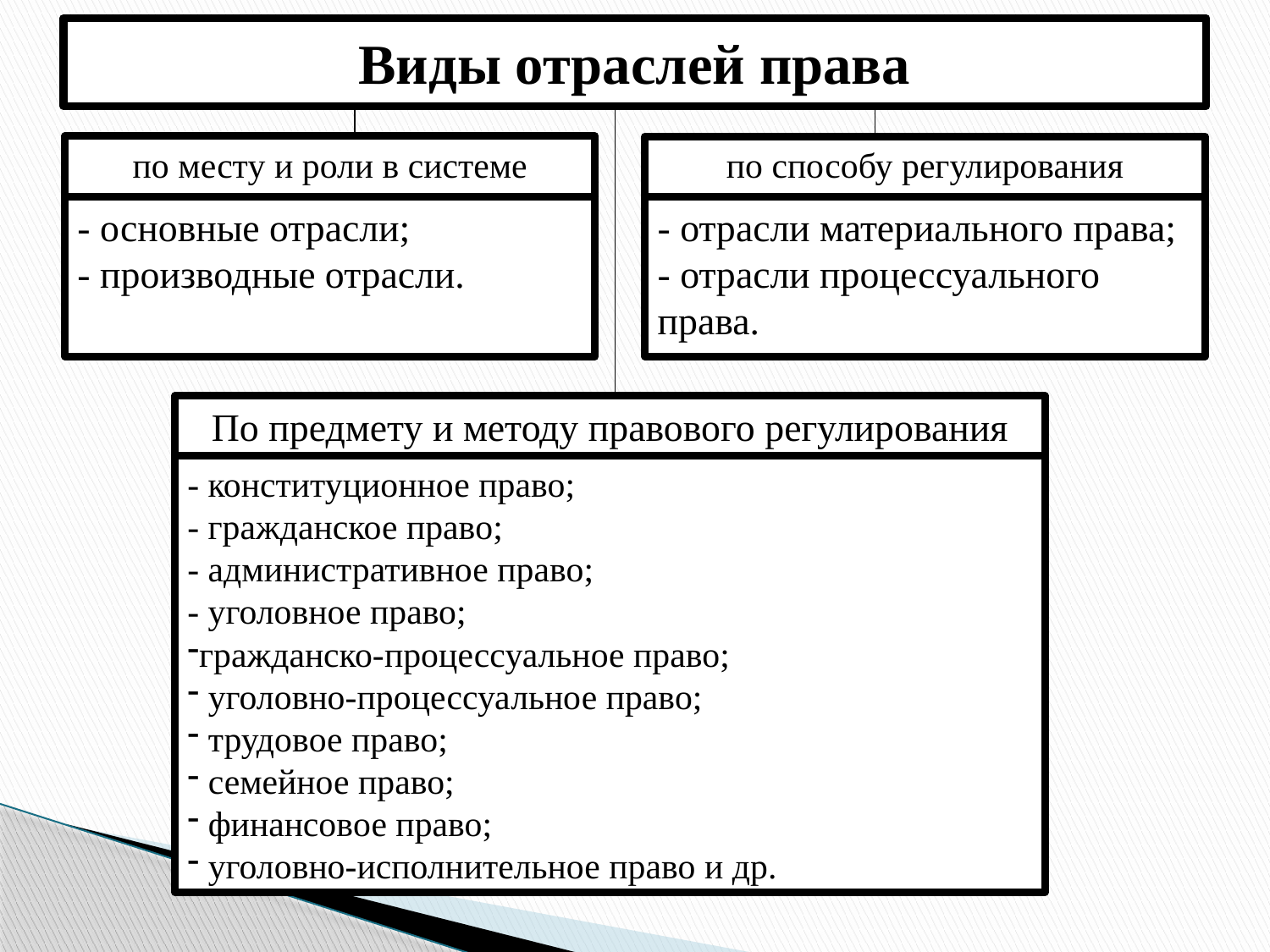

# Виды отраслей права
по месту и роли в системе правового регулирования
по способу регулирования общественных отношений
- основные отрасли;
- производные отрасли.
- отрасли материального права;
- отрасли процессуального права.
По предмету и методу правового регулирования
- конституционное право;
- гражданское право;
- административное право;
- уголовное право;
гражданско-процессуальное право;
 уголовно-процессуальное право;
 трудовое право;
 семейное право;
 финансовое право;
 уголовно-исполнительное право и др.